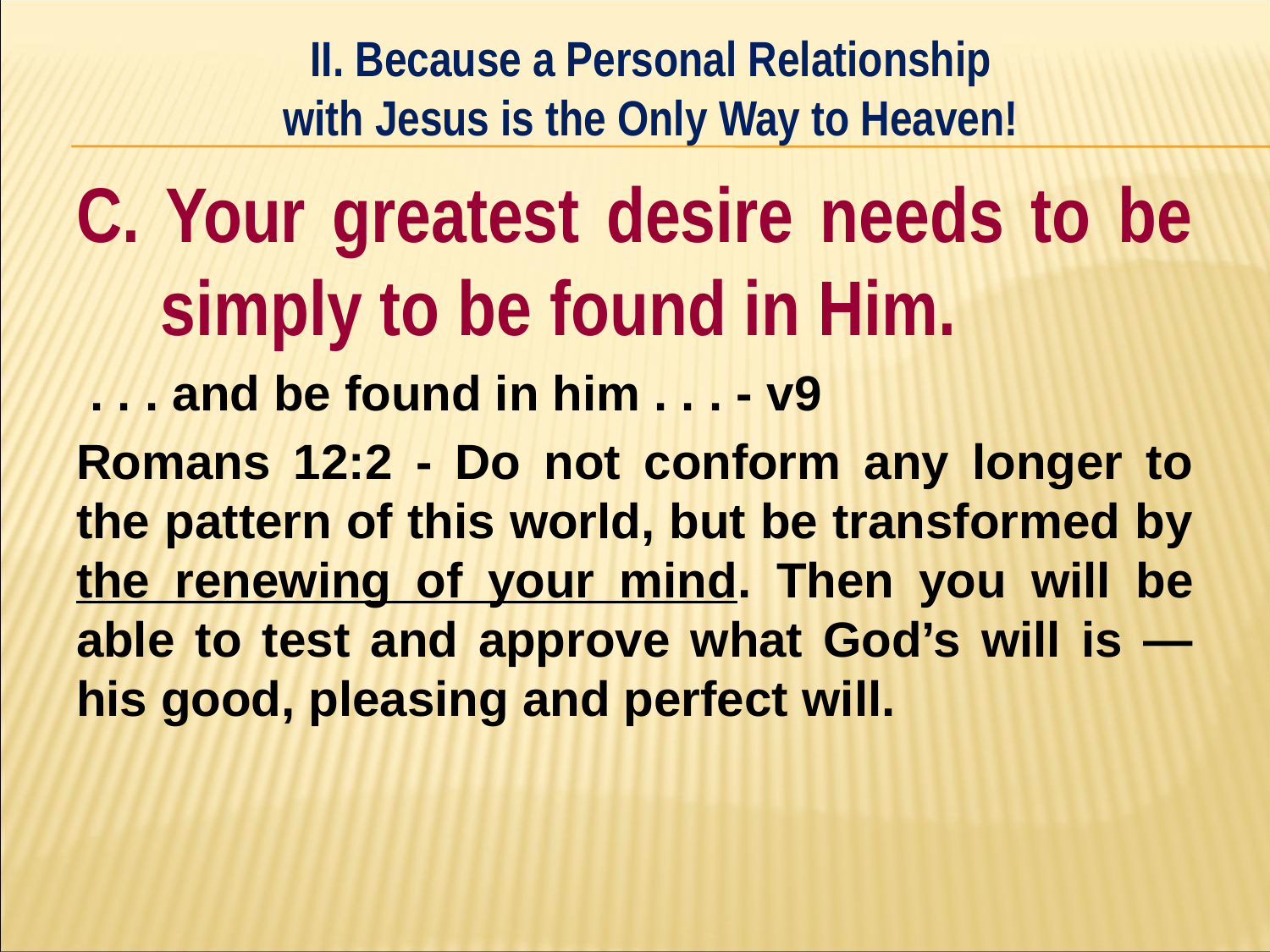

II. Because a Personal Relationship
with Jesus is the Only Way to Heaven!
#
C. Your greatest desire needs to be simply to be found in Him.
 . . . and be found in him . . . - v9
Romans 12:2 - Do not conform any longer to the pattern of this world, but be transformed by the renewing of your mind. Then you will be able to test and approve what God’s will is —his good, pleasing and perfect will.